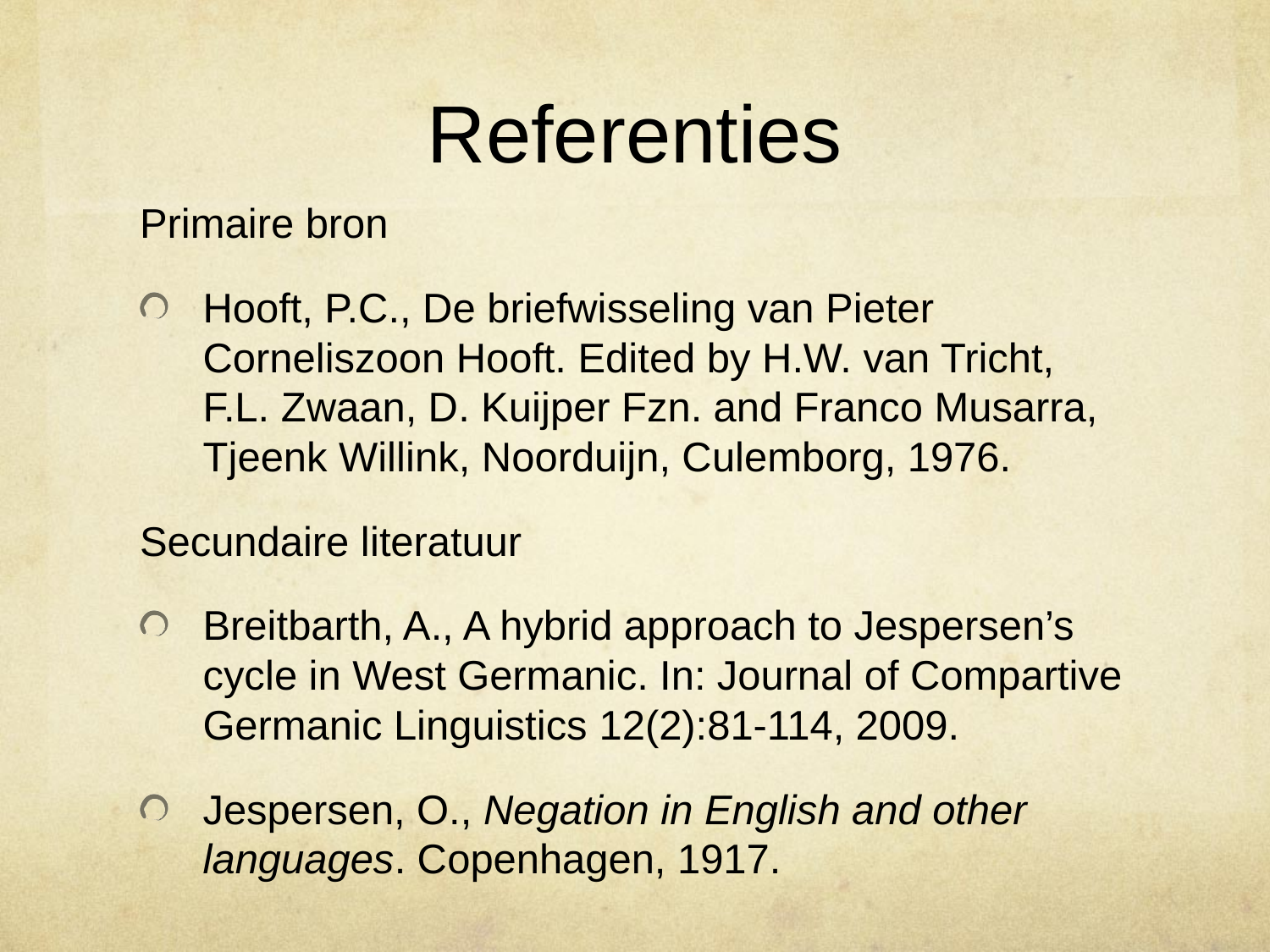

# Referenties
Primaire bron
Hooft, P.C., De briefwisseling van Pieter Corneliszoon Hooft. Edited by H.W. van Tricht, F.L. Zwaan, D. Kuijper Fzn. and Franco Musarra, Tjeenk Willink, Noorduijn, Culemborg, 1976.
Secundaire literatuur
Breitbarth, A., A hybrid approach to Jespersen’s cycle in West Germanic. In: Journal of Compartive Germanic Linguistics 12(2):81-114, 2009.
Jespersen, O., Negation in English and other languages. Copenhagen, 1917.